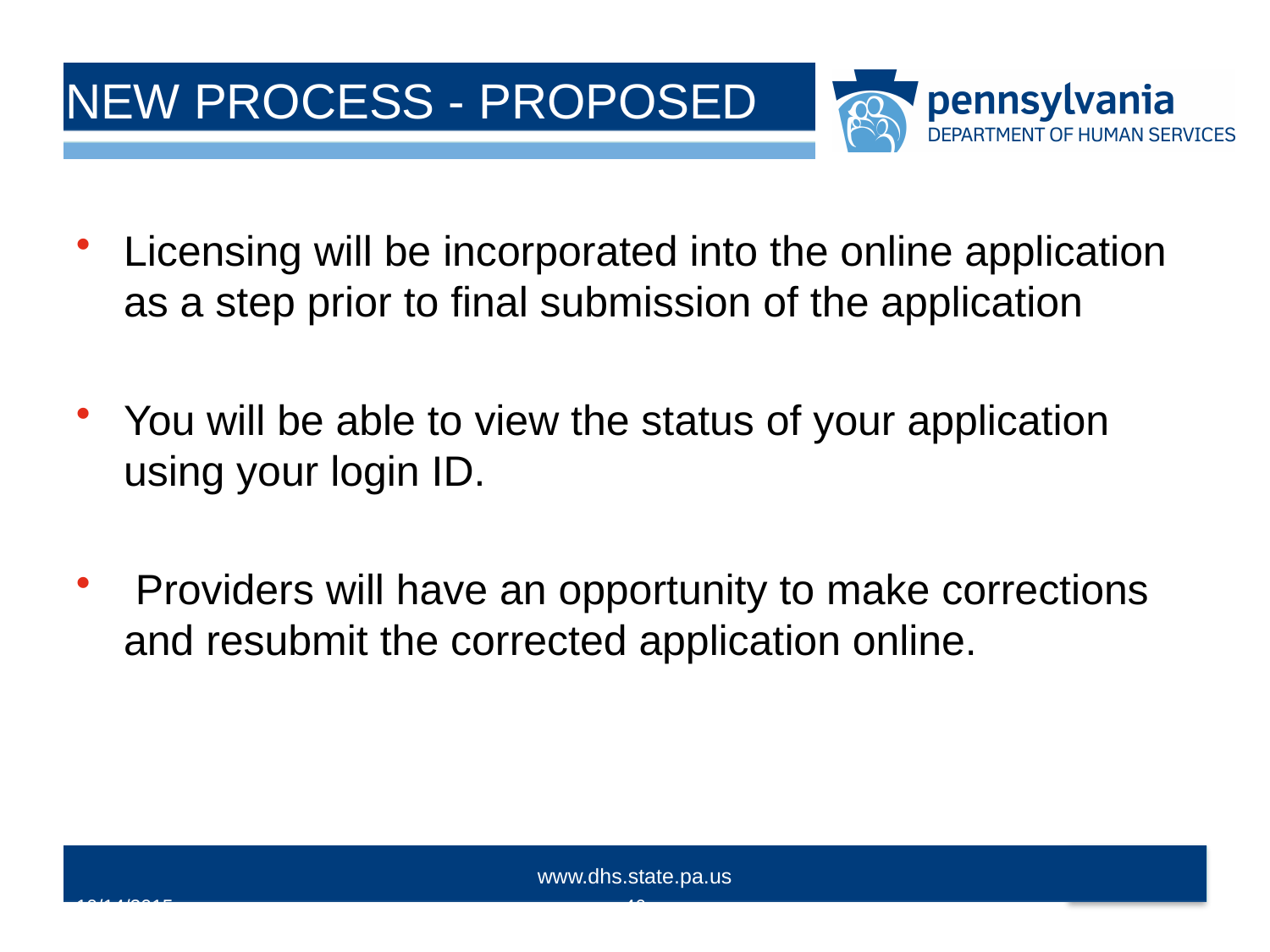

# NEW PROCESS - PROPOSED

Licensing will be incorporated into the online application as a step prior to final submission of the application

You will be able to view the status of your application using your login ID.

 Providers will have an opportunity to make corrections and resubmit the corrected application online.
10/14/2015
46